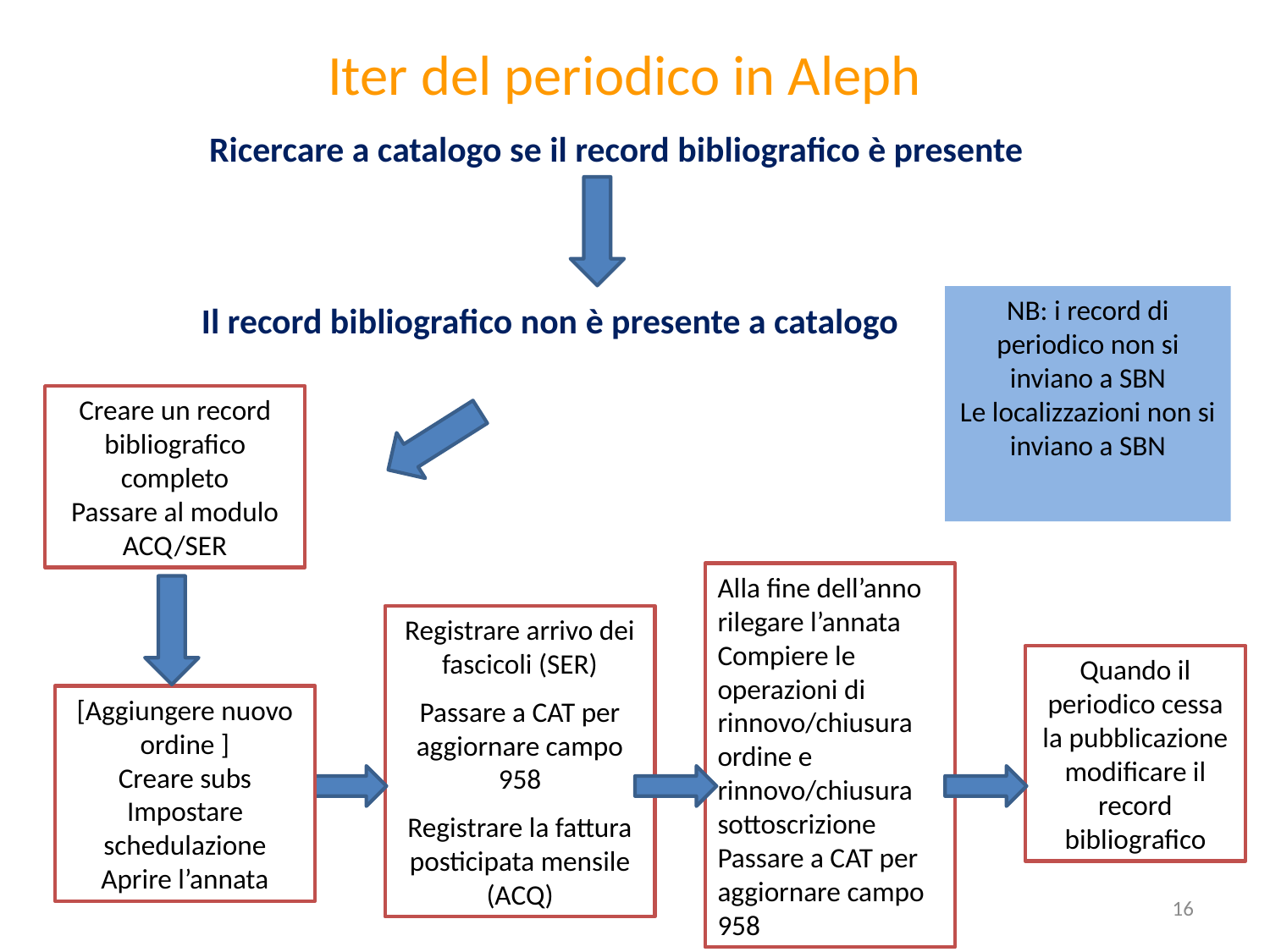

# Iter del periodico in Aleph
 Ricercare a catalogo se il record bibliografico è presente

NB: i record di periodico non si inviano a SBN
Le localizzazioni non si inviano a SBN

Il record bibliografico non è presente a catalogo
Creare un record bibliografico completo
Passare al modulo ACQ/SER

Alla fine dell’anno rilegare l’annata
Compiere le operazioni di rinnovo/chiusura ordine e  rinnovo/chiusura sottoscrizione
Passare a CAT per aggiornare campo 958

Registrare arrivo dei fascicoli (SER)
Passare a CAT per aggiornare campo 958
Registrare la fattura posticipata mensile (ACQ)
Quando il periodico cessa la pubblicazione modificare il record bibliografico
[Aggiungere nuovo ordine ]
Creare subs
Impostare schedulazione
Aprire l’annata

16